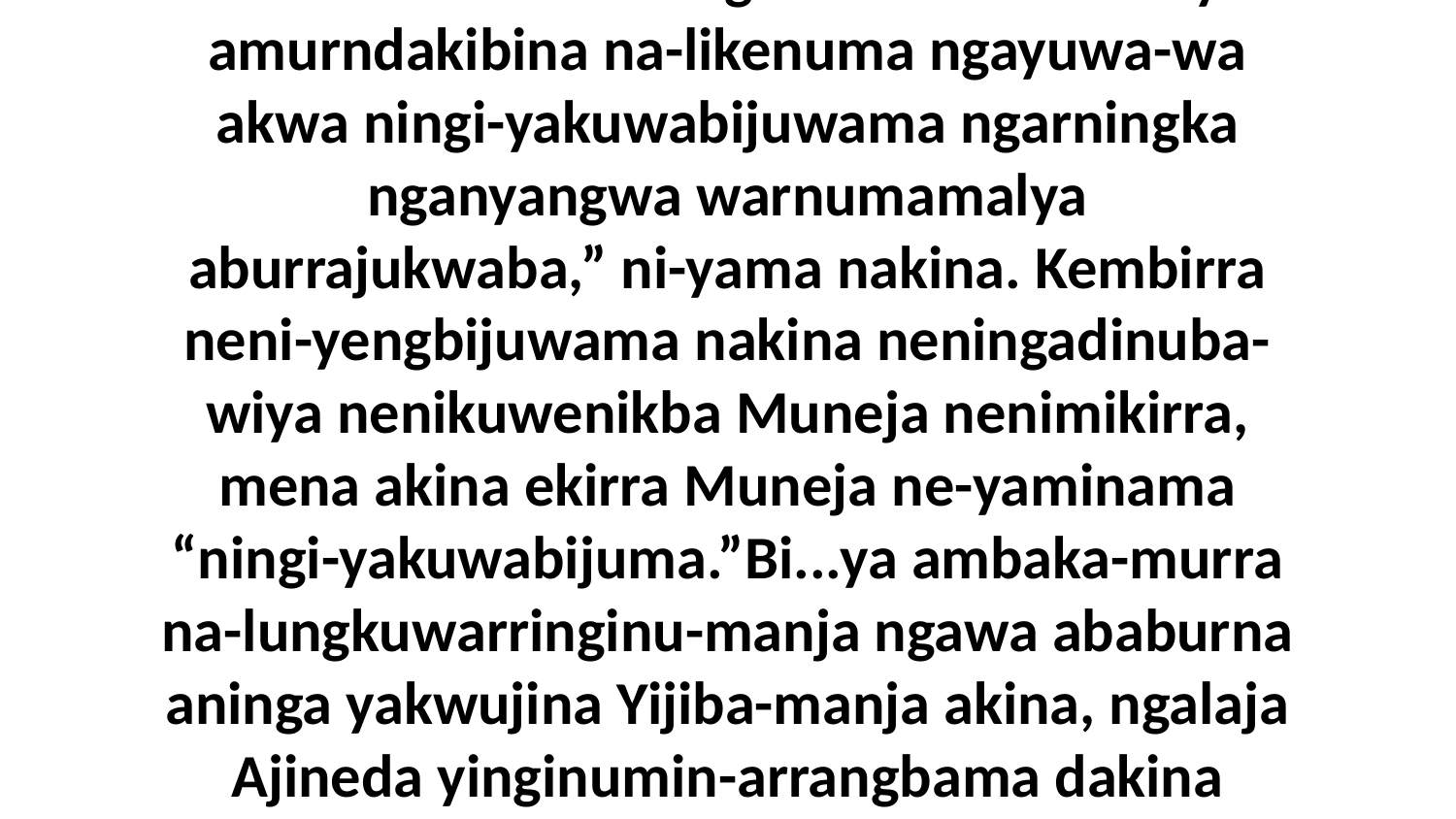

50-52 Bi...ya kembirra akini-yada na-lungkuwarringinu-manja ngawa ababurna amarda amaninga yakwujina akina-manja angalya Yijiba, ngalaja Ajineda yinginumin-arrangbama dakina nenikuwenikba Jawijiba-langwa. Kembirra eneja ni-yama nungwenikba Jawijiba, “Neningikarrawara nakina nginu-mamurikajuwame-ka ngayuwa-manja, kembirra ningi-yakuwabijuwama arakba ababurna-langwa awerrikawarriya amurndakibina na-likenuma ngayuwa-wa akwa ningi-yakuwabijuwama ngarningka nganyangwa warnumamalya aburrajukwaba,” ni-yama nakina. Kembirra neni-yengbijuwama nakina neningadinuba-wiya nenikuwenikba Muneja nenimikirra, mena akina ekirra Muneja ne-yaminama “ningi-yakuwabijuma.”Bi...ya ambaka-murra na-lungkuwarringinu-manja ngawa ababurna aninga yakwujina Yijiba-manja akina, ngalaja Ajineda yinginumin-arrangbama dakina nuwilyaba ngarningka nenikuwenikba Jawijiba-langwa. Kembirra eneja ni-yama Jawijiba, “Neningikarraware-ka nakina nginu-kwama warijira enena-manja ngawa angalya na-likenu-murrumanja ababurne-ka awurruwurrariya ngayuwa-wa,” ni-yama nakina. Kembirra neni-yengbijuwama nakina niyukwujiya Yibureyima nenimikirra, mena akina ekirra Yibureyima ne-yaminama “nginu-kwama warijira.”